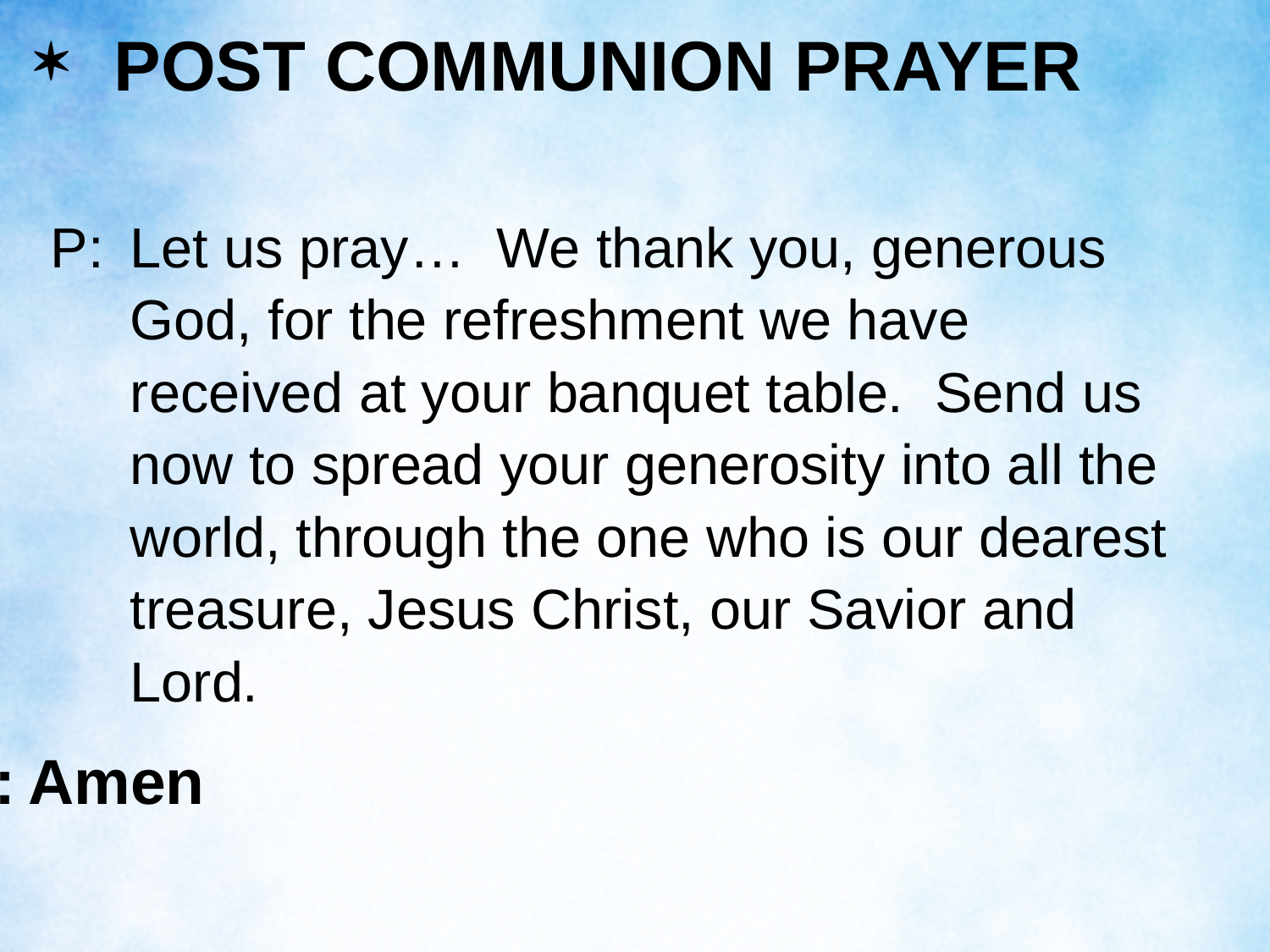

POST COMMUNION PRAYER
P:	Let us pray…  We thank you, generous God, for the refreshment we have received at your banquet table.  Send us now to spread your generosity into all the world, through the one who is our dearest treasure, Jesus Christ, our Savior and Lord.
C:	Amen